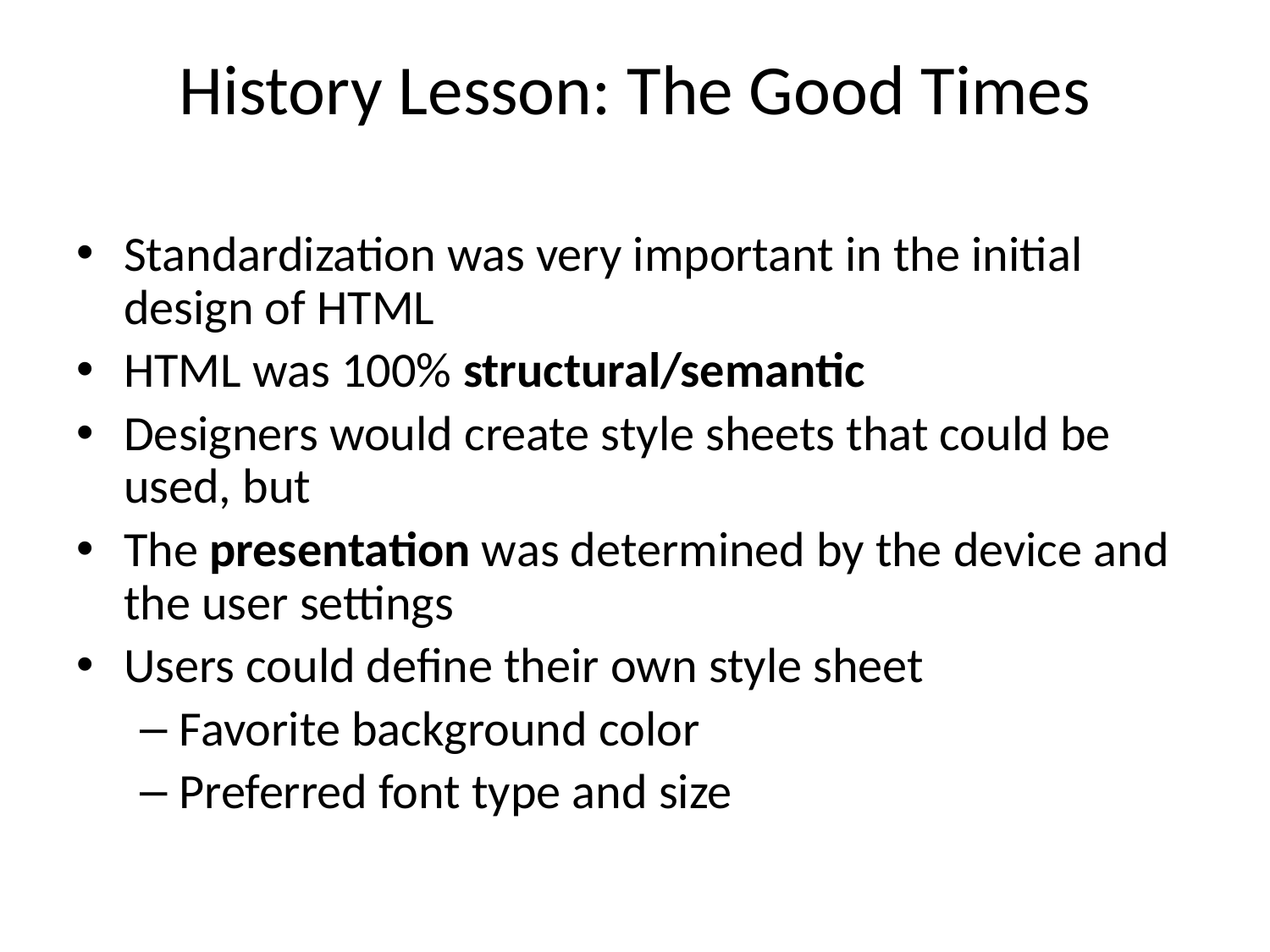

# History Lesson: The Good Times
Standardization was very important in the initial design of HTML
HTML was 100% structural/semantic
Designers would create style sheets that could be used, but
The presentation was determined by the device and the user settings
Users could define their own style sheet
Favorite background color
Preferred font type and size